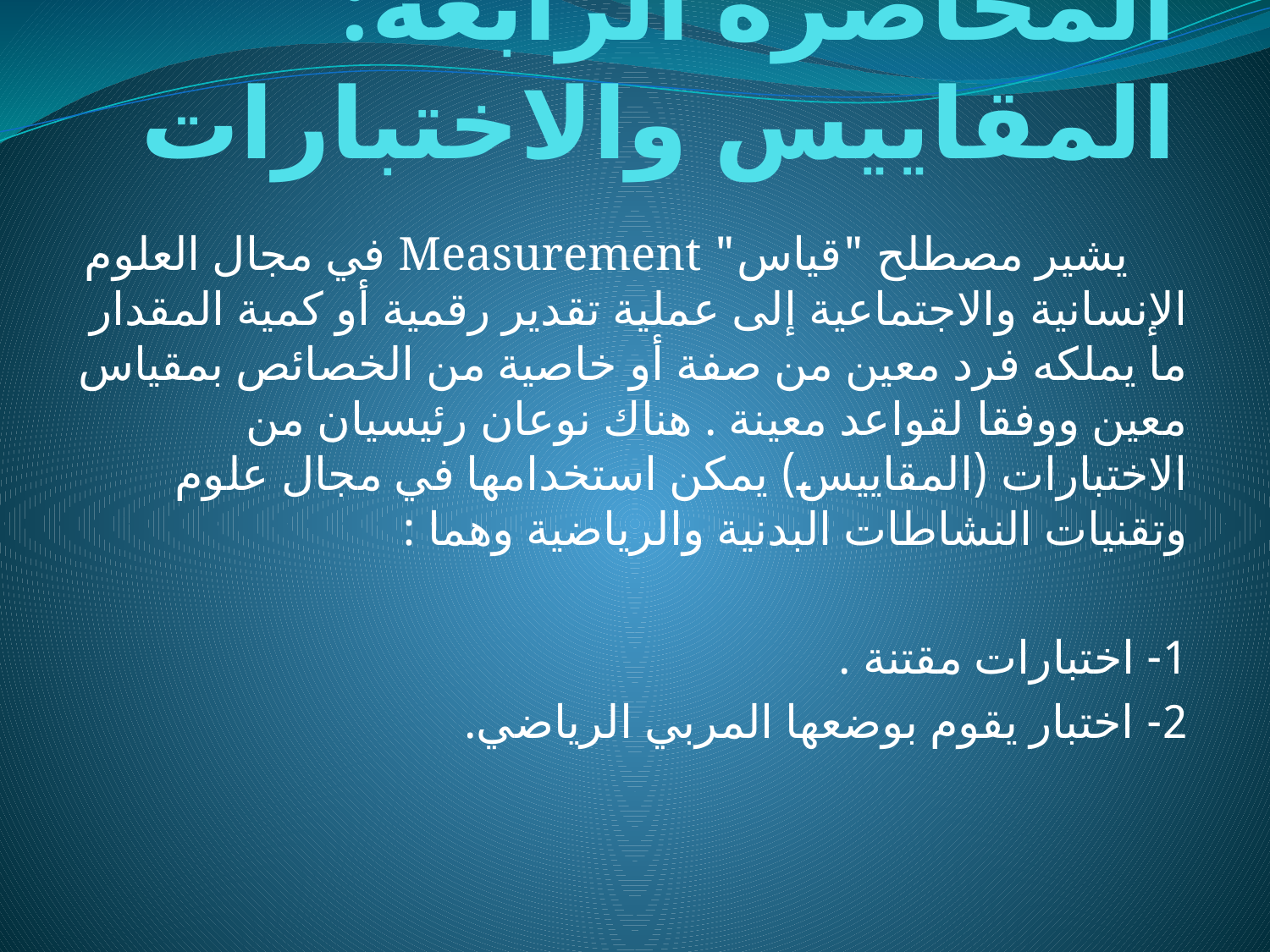

# المحاضرة الرابعة: المقاييس والاختبارات
     يشير مصطلح "قياس" Measurement في مجال العلوم الإنسانية والاجتماعية إلى عملية تقدير رقمية أو كمية المقدار ما يملكه فرد معين من صفة أو خاصية من الخصائص بمقياس معين ووفقا لقواعد معينة . هناك نوعان رئيسيان من الاختبارات (المقاييس) يمكن استخدامها في مجال علوم وتقنيات النشاطات البدنية والرياضية وهما :

1- اختبارات مقتنة .
2- اختبار يقوم بوضعها المربي الرياضي.